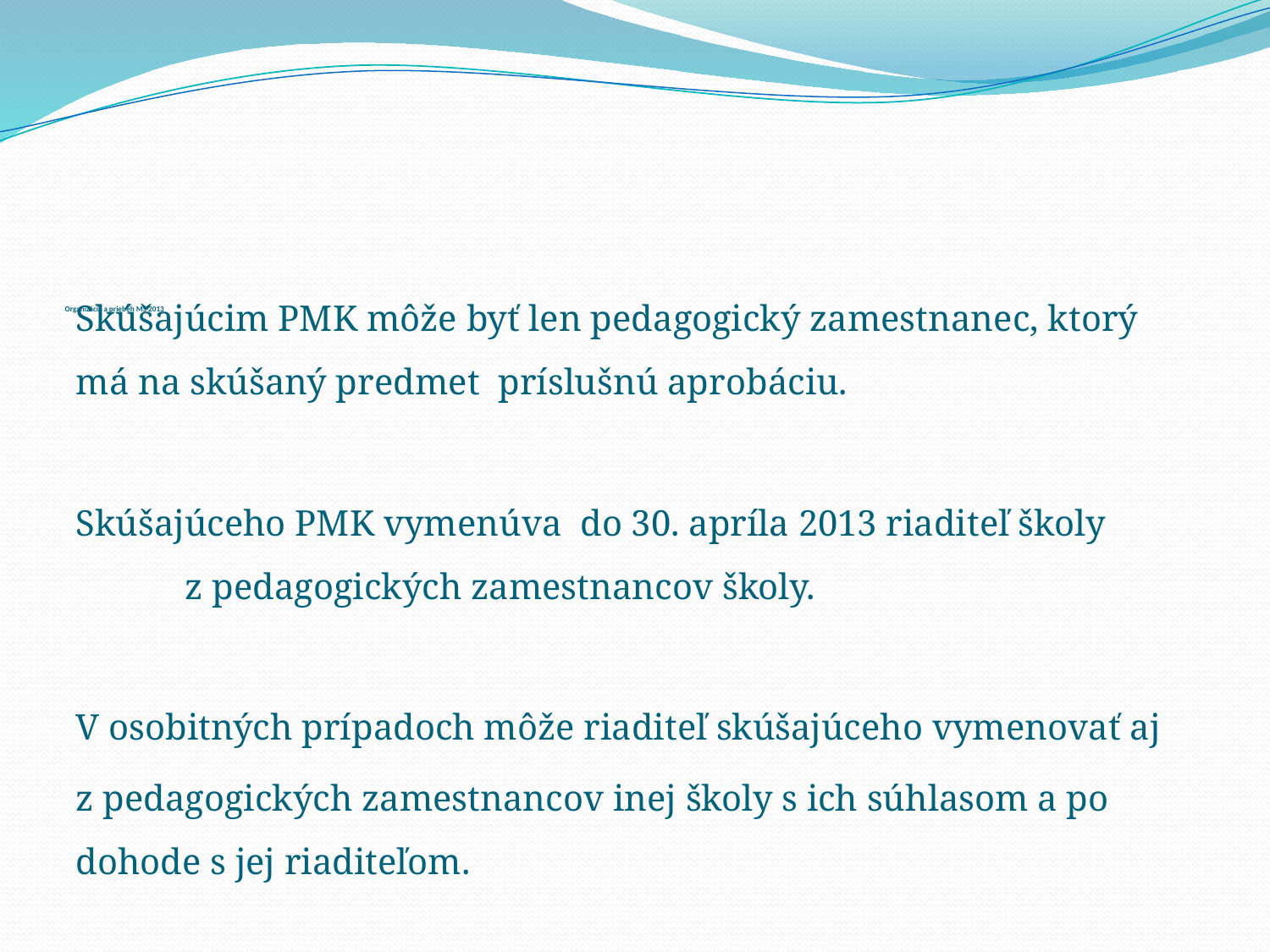

# Organizácia a priebeh MS 2013
Skúšajúcim PMK môže byť len pedagogický zamestnanec, ktorý má na skúšaný predmet  príslušnú aprobáciu.

Skúšajúceho PMK vymenúva  do 30. apríla 2013 riaditeľ školy                      z pedagogických zamestnancov školy.

V osobitných prípadoch môže riaditeľ skúšajúceho vymenovať aj
z pedagogických zamestnancov inej školy s ich súhlasom a po dohode s jej riaditeľom.